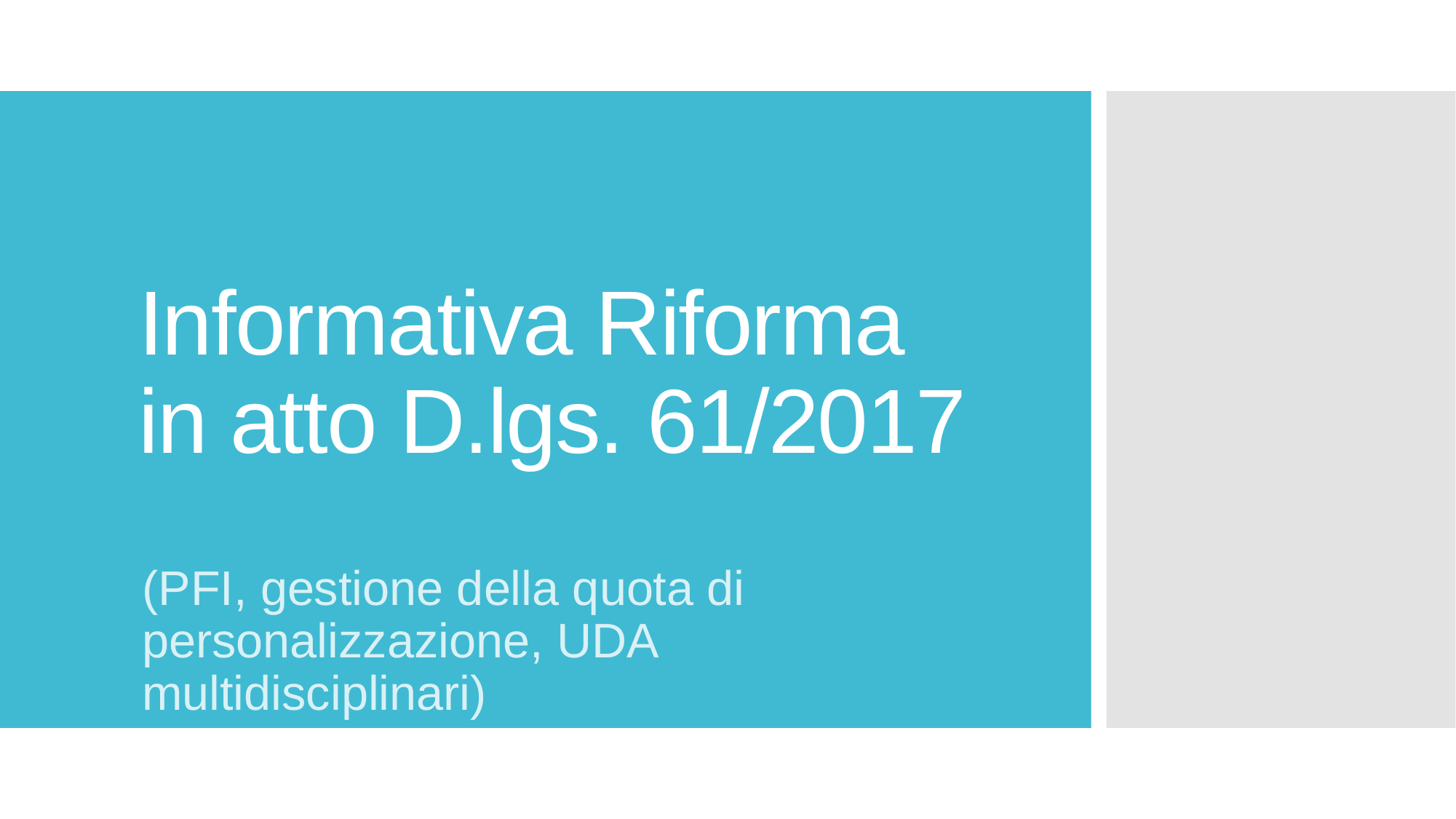

# Informativa Riforma in atto D.lgs. 61/2017
(PFI, gestione della quota di personalizzazione, UDA multidisciplinari)